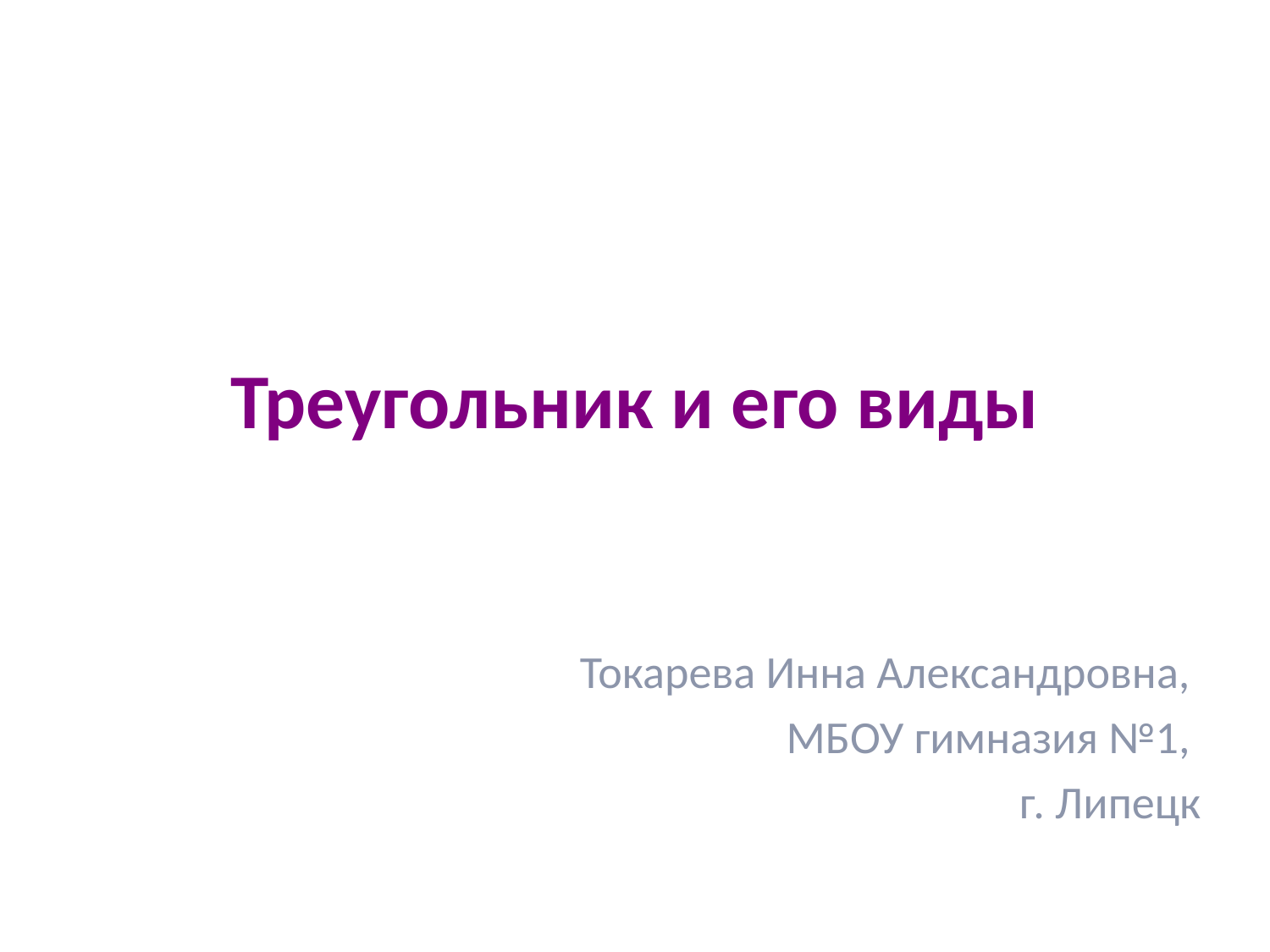

# Треугольник и его виды
Токарева Инна Александровна,
МБОУ гимназия №1,
г. Липецк